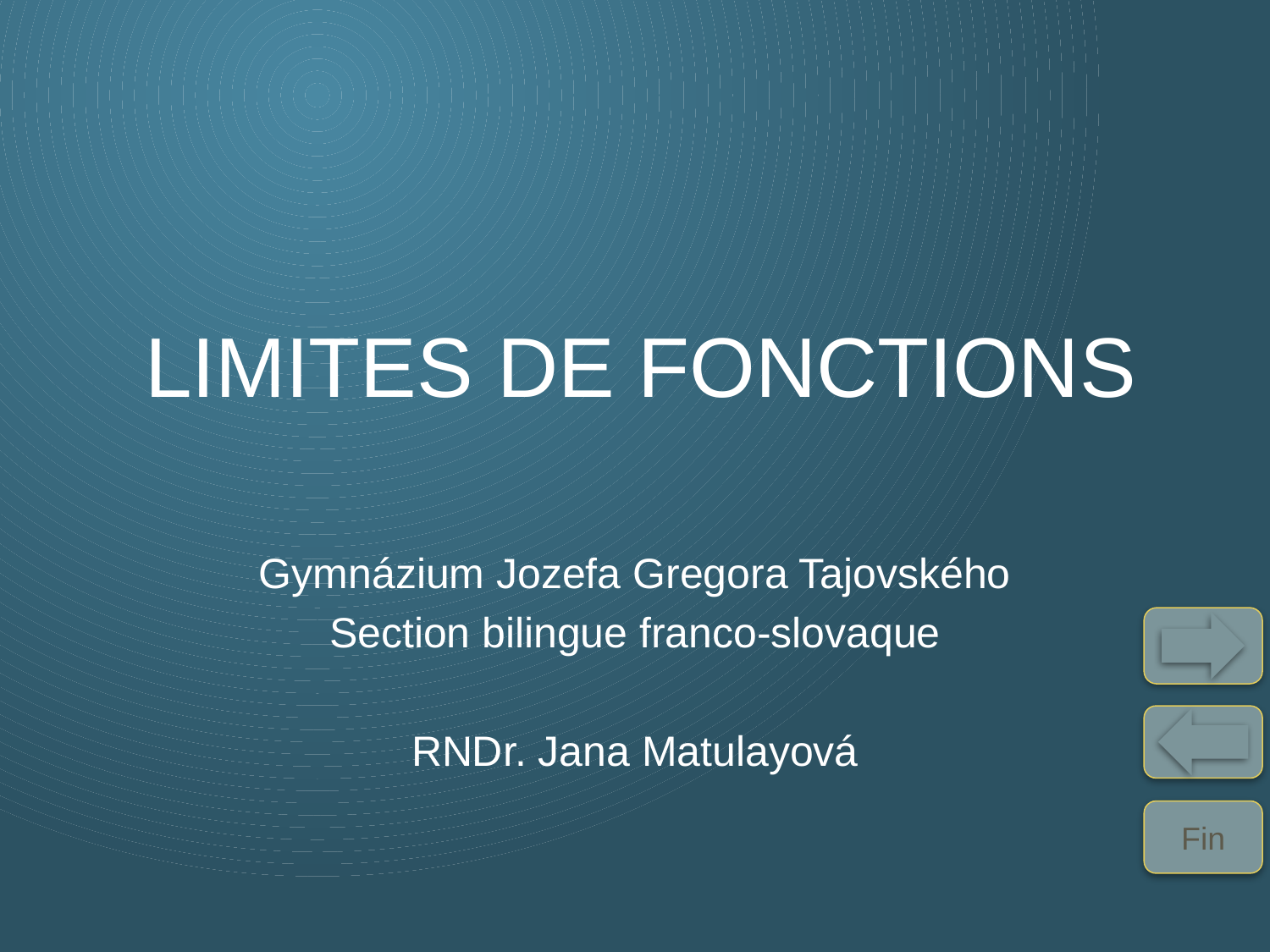

# Limites de fonctions
Gymnázium Jozefa Gregora Tajovského
Section bilingue franco-slovaque

RNDr. Jana Matulayová